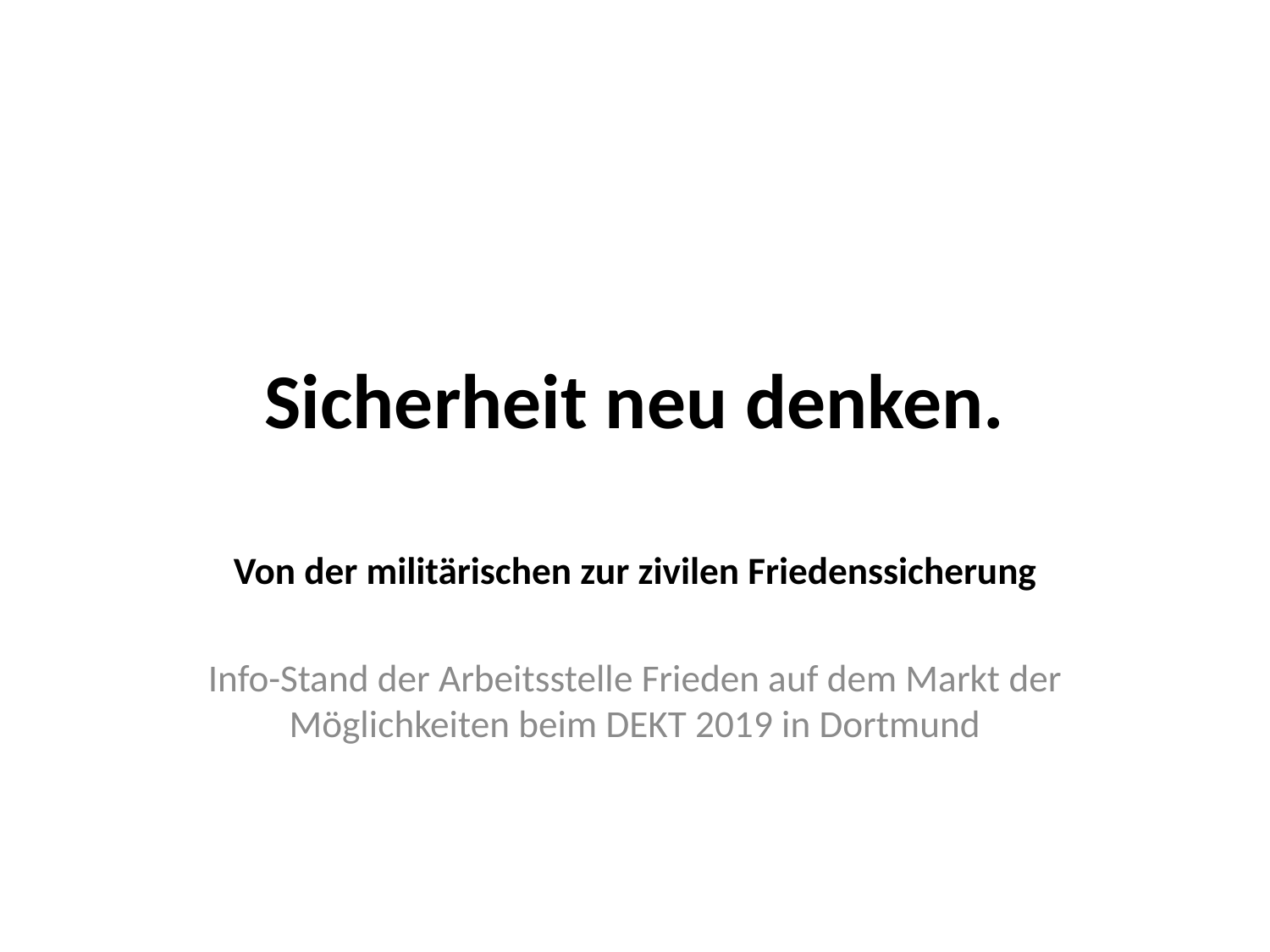

# Sicherheit neu denken.
Von der militärischen zur zivilen Friedenssicherung

Info-Stand der Arbeitsstelle Frieden auf dem Markt der Möglichkeiten beim DEKT 2019 in Dortmund